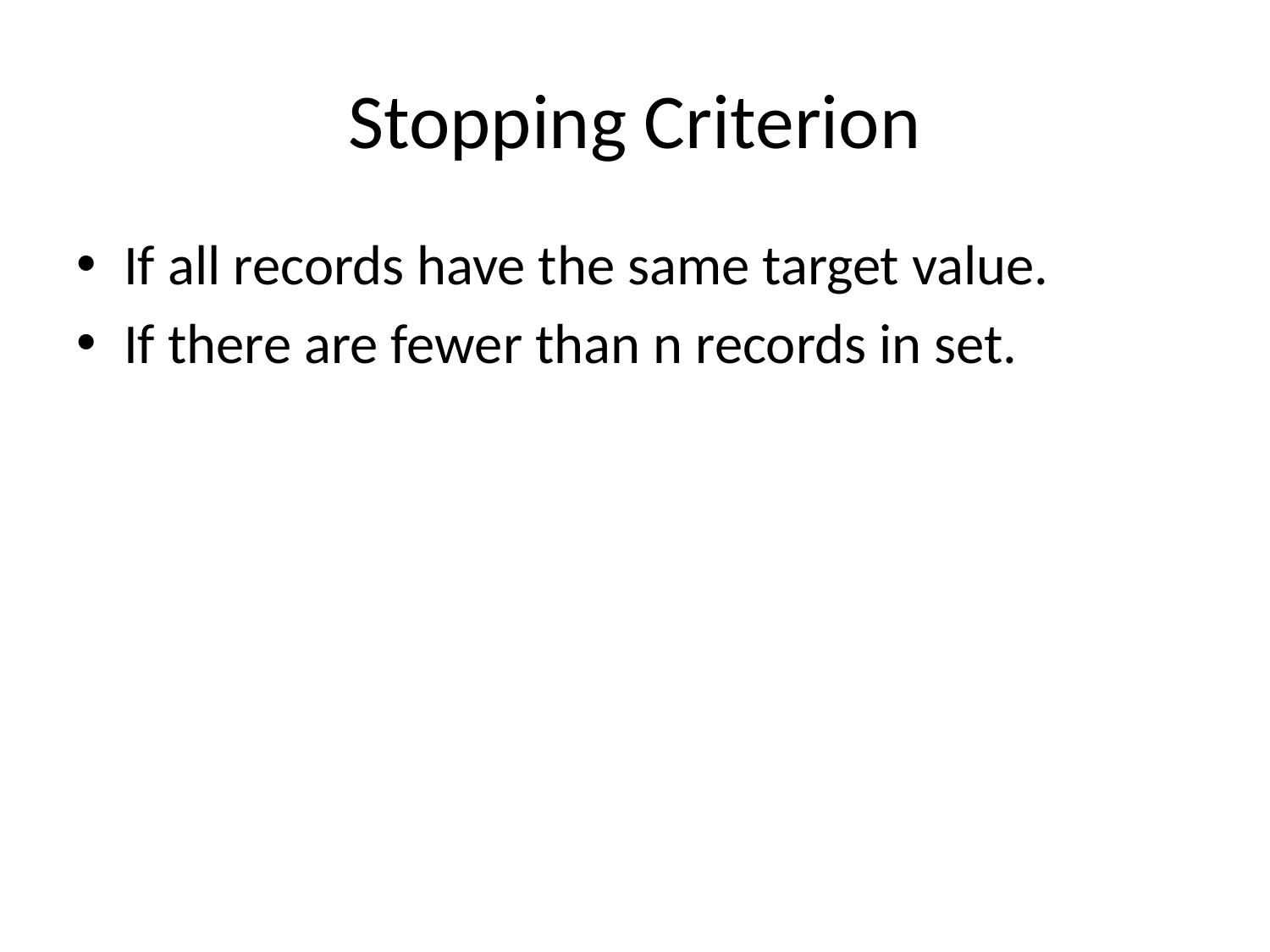

# Stopping Criterion
If all records have the same target value.
If there are fewer than n records in set.